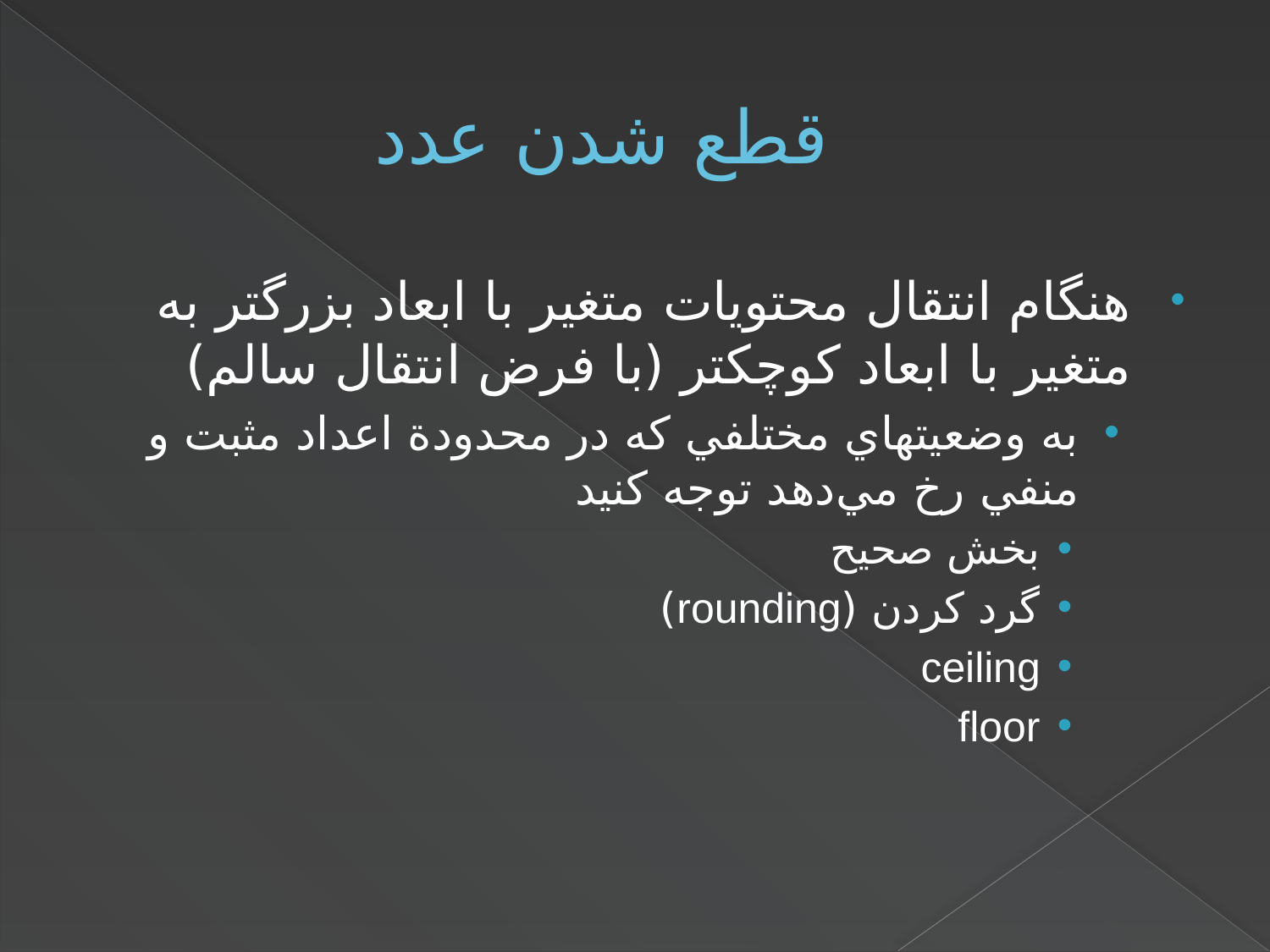

# قطع شدن عدد
هنگام انتقال محتويات متغير با ابعاد بزرگتر به متغير با ابعاد کوچکتر (با فرض انتقال سالم)
به وضعيتهاي مختلفي که در محدودة اعداد مثبت و منفي رخ مي‌دهد توجه کنيد
بخش صحيح
گرد کردن (rounding)
ceiling
floor